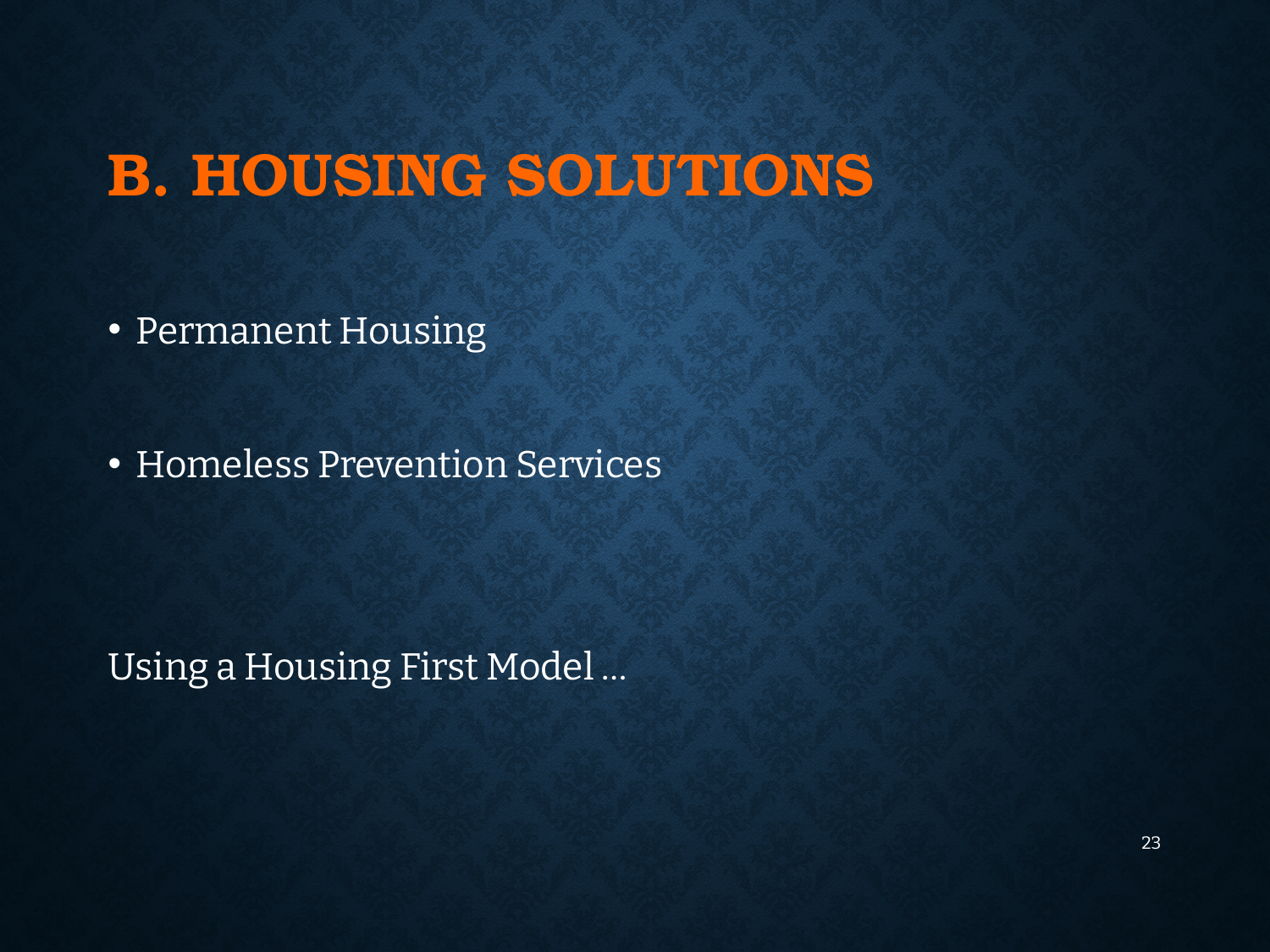

# B. Housing Solutions
Permanent Housing

Homeless Prevention Services

Using a Housing First Model …
23